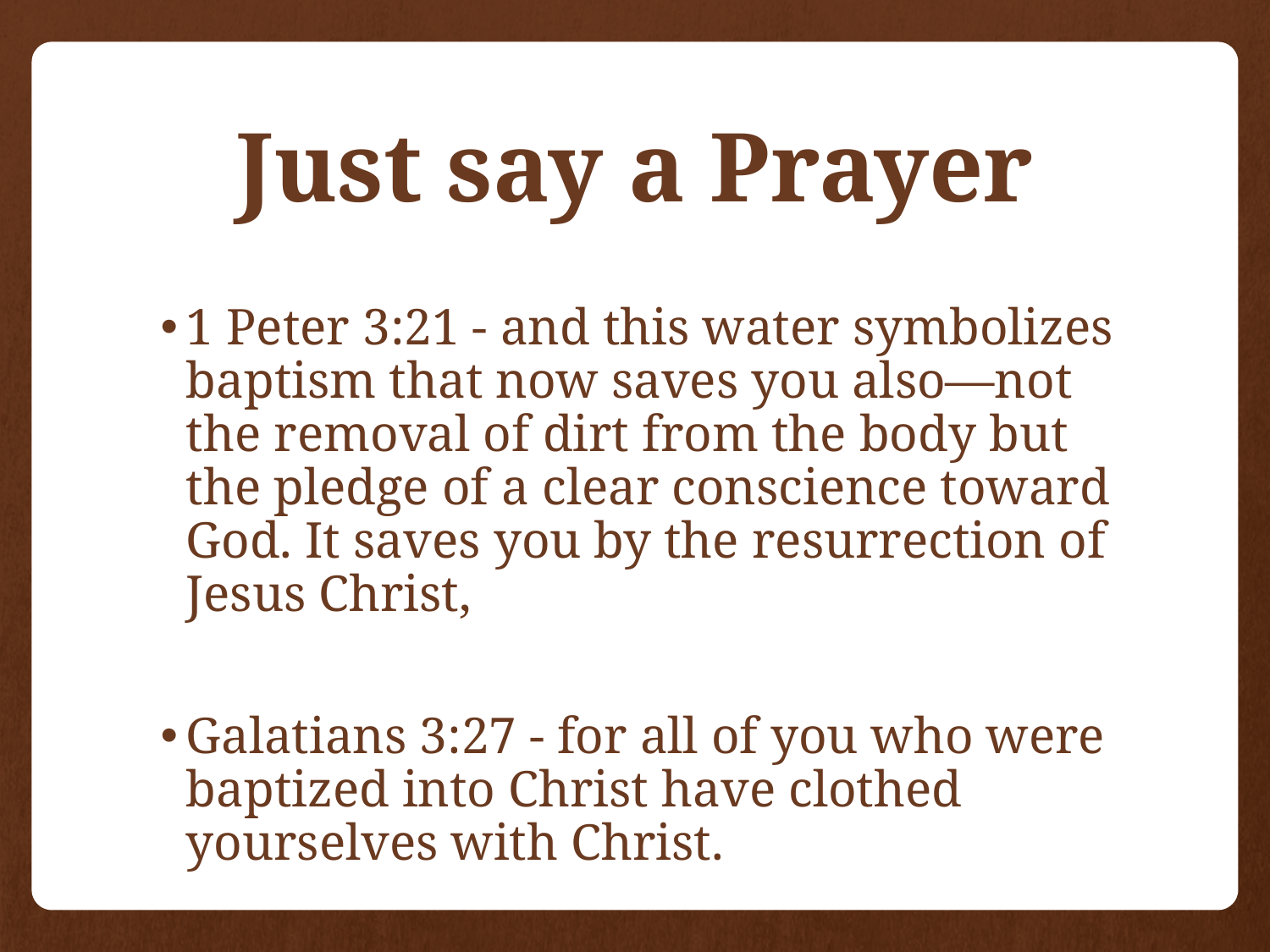

# Just say a Prayer
1 Peter 3:21 - and this water symbolizes baptism that now saves you also—not the removal of dirt from the body but the pledge of a clear conscience toward God. It saves you by the resurrection of Jesus Christ,

Galatians 3:27 - for all of you who were baptized into Christ have clothed yourselves with Christ.